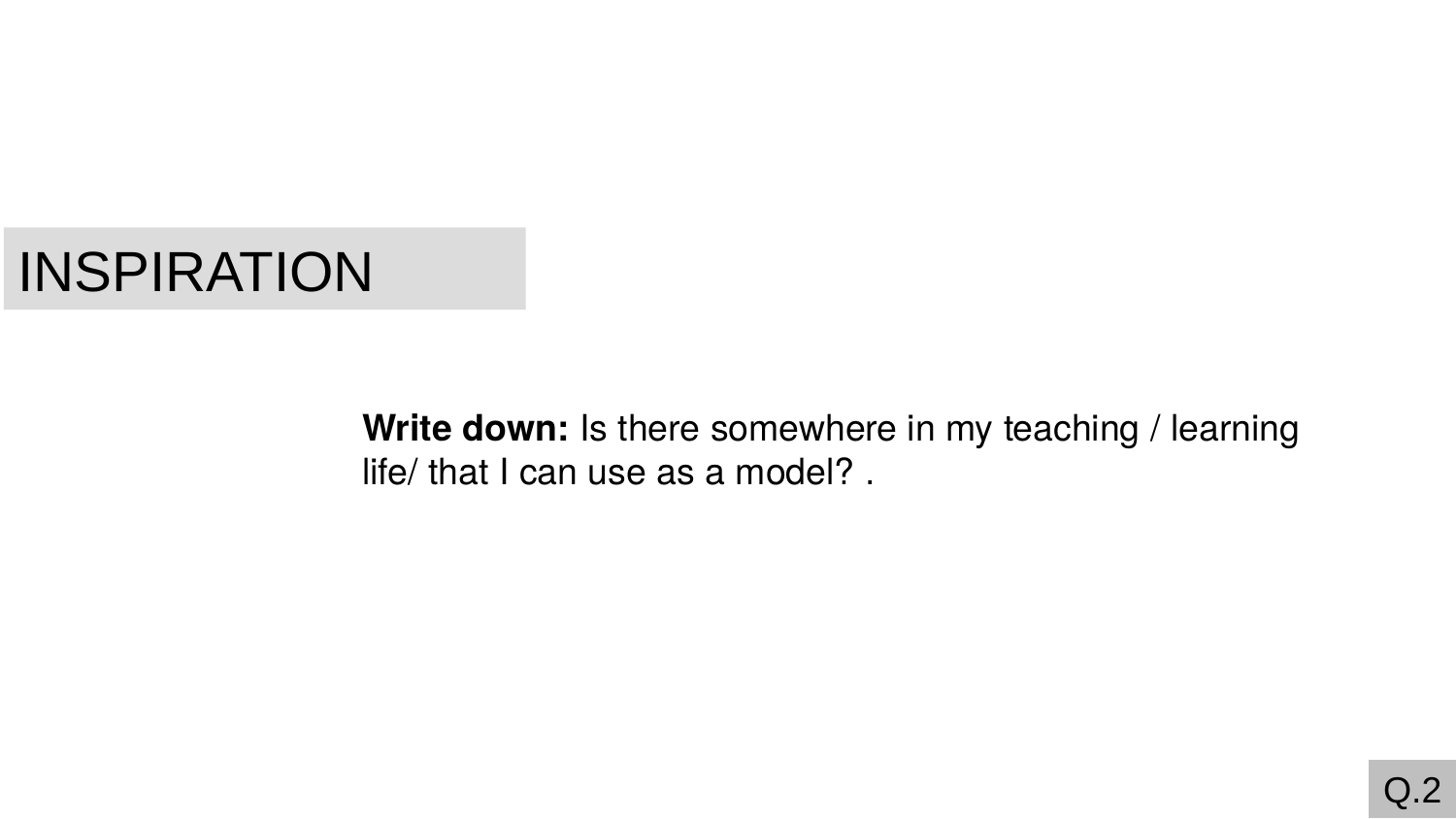

INSPIRATION

Write down: Is there somewhere in my teaching / learning
life/ that I can use as a model? .
Q.2